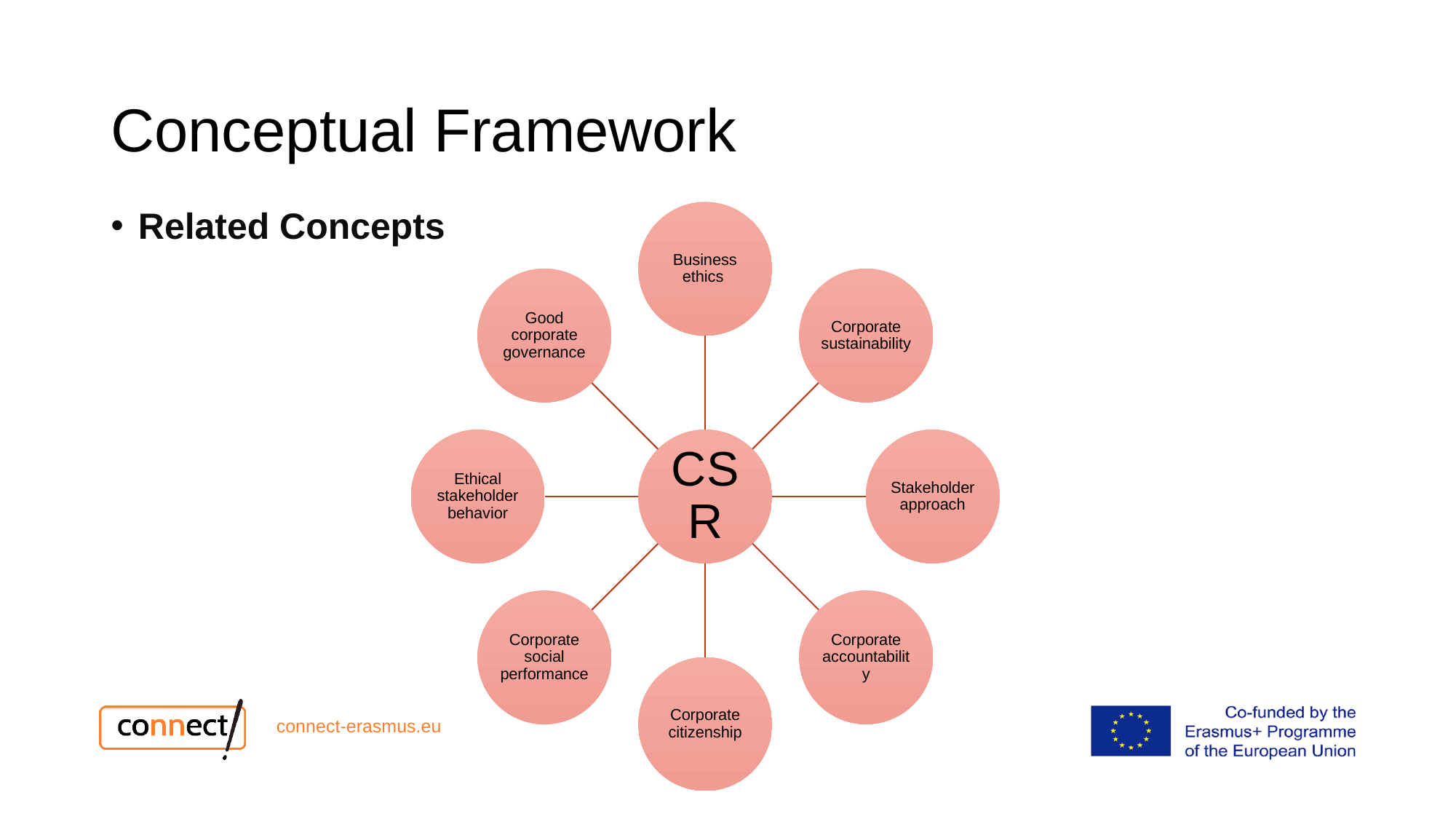

# Conceptual Framework
CSR

Business ethics

Corporate sustainability

Stakeholder approach

Corporate accountability

Corporate citizenship

Corporate social performance

Ethical stakeholder behavior

Good corporate governance
Related Concepts
connect-erasmus.eu